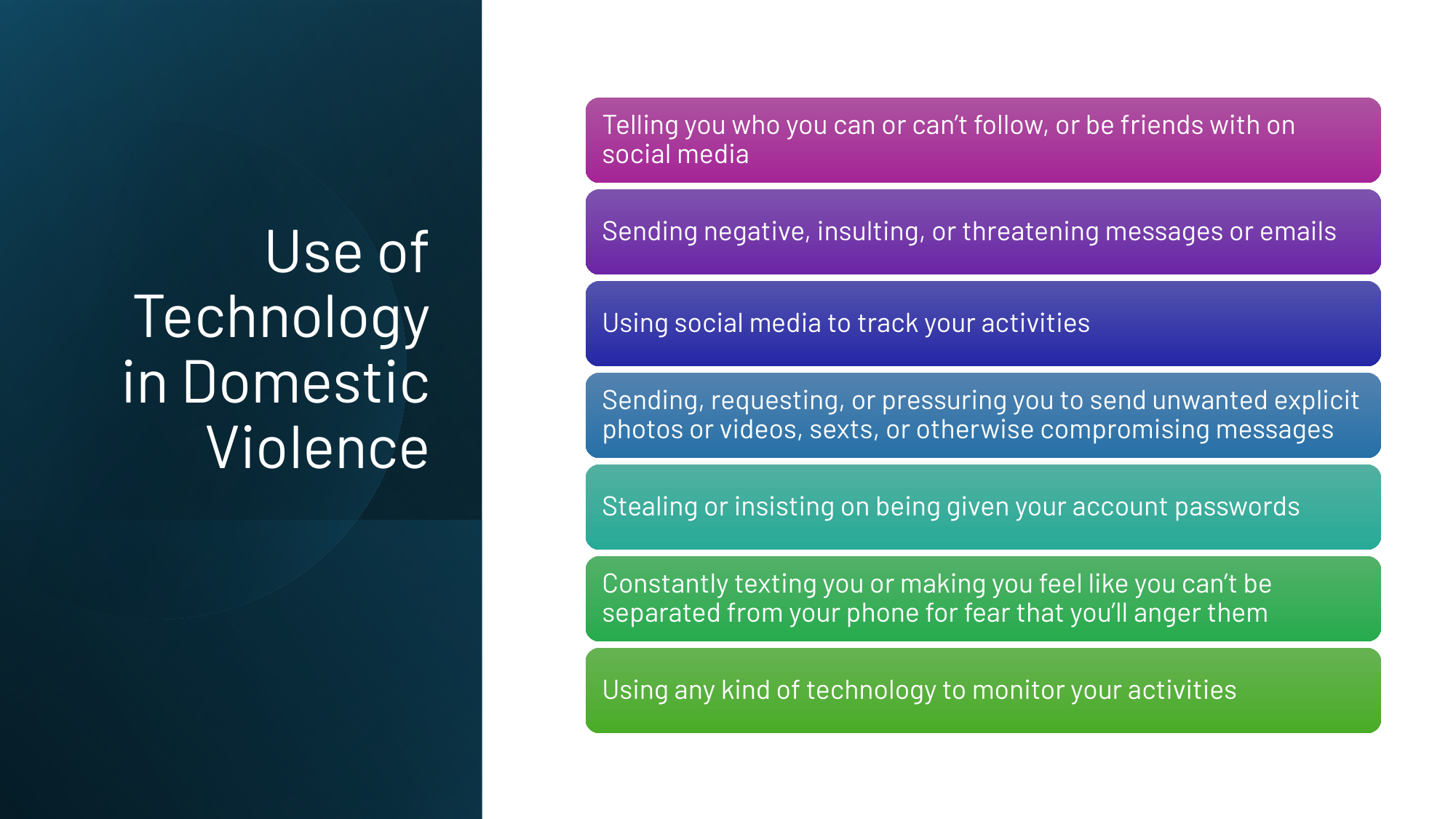

Telling you who you can or can’t follow, or be friends with on social media
Sending negative, insulting, or threatening messages or emails
Using social media to track your activities
Sending, requesting, or pressuring you to send unwanted explicit photos or videos, sexts, or otherwise compromising messages
Stealing or insisting on being given your account passwords
Constantly texting you or making you feel like you can’t be separated from your phone for fear that you’ll anger them
Using any kind of technology to monitor your activities

# Use of Technology in Domestic Violence